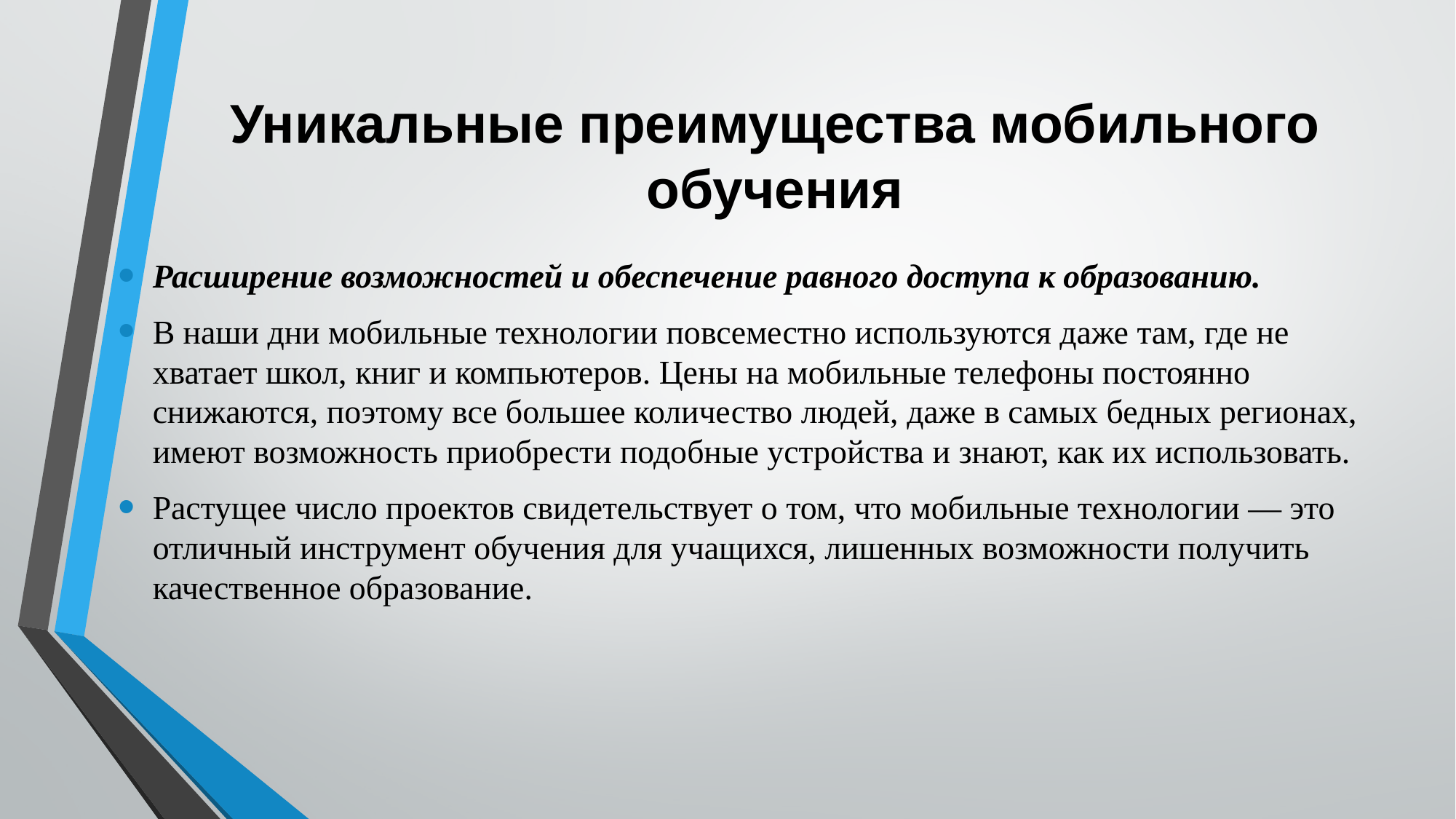

# Уникальные преимущества мобильного обучения
Расширение возможностей и обеспечение равного доступа к образованию.
В наши дни мобильные технологии повсеместно используются даже там, где не хватает школ, книг и компьютеров. Цены на мобильные телефоны постоянно снижаются, поэтому все большее количество людей, даже в самых бедных регионах, имеют возможность приобрести подобные устройства и знают, как их использовать.
Растущее число проектов свидетельствует о том, что мобильные технологии — это отличный инструмент обучения для учащихся, лишенных возможности получить качественное образование.